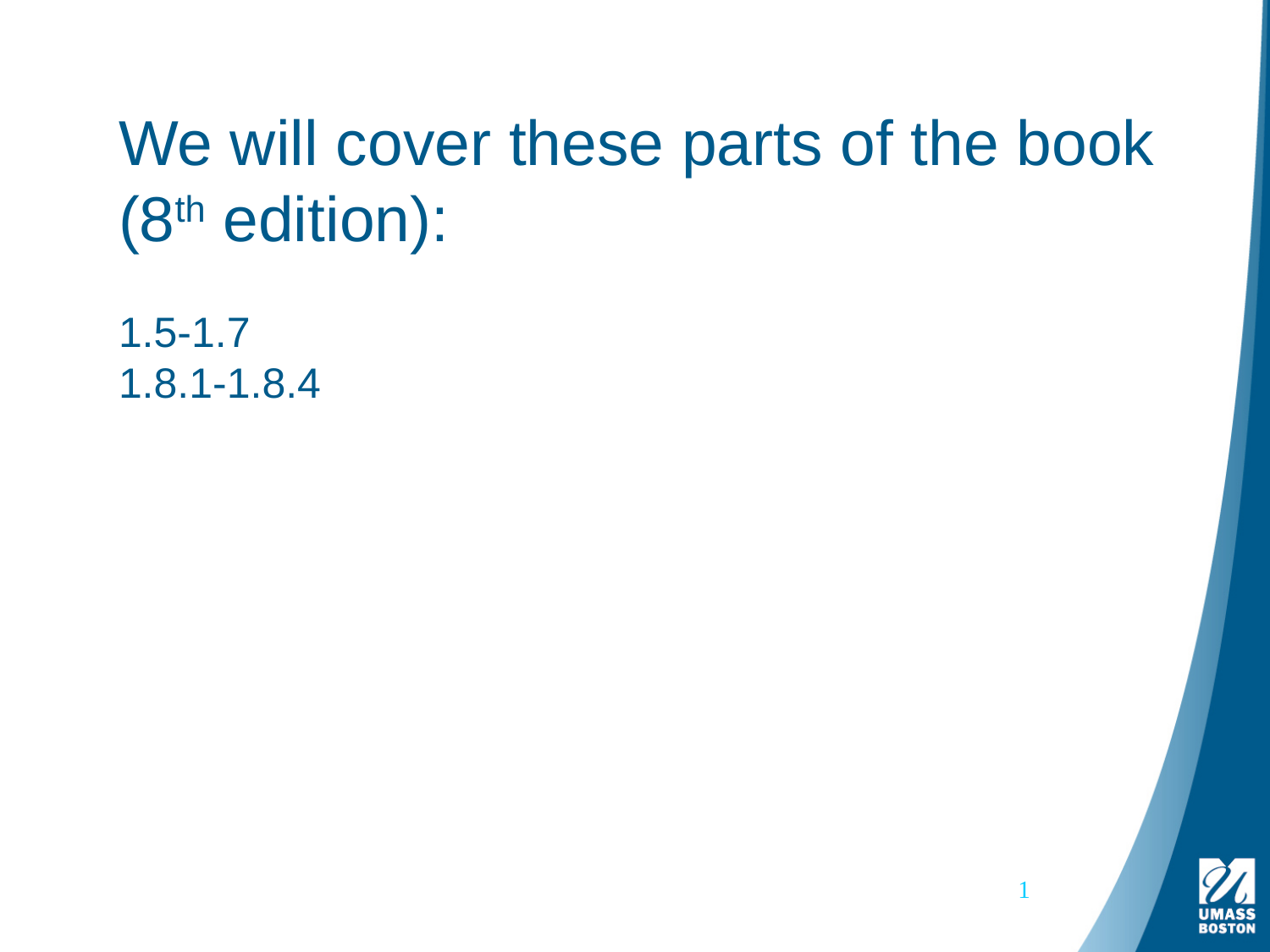

# We will cover these parts of the book (8th edition): 1.5-1.7 1.8.1-1.8.4
1